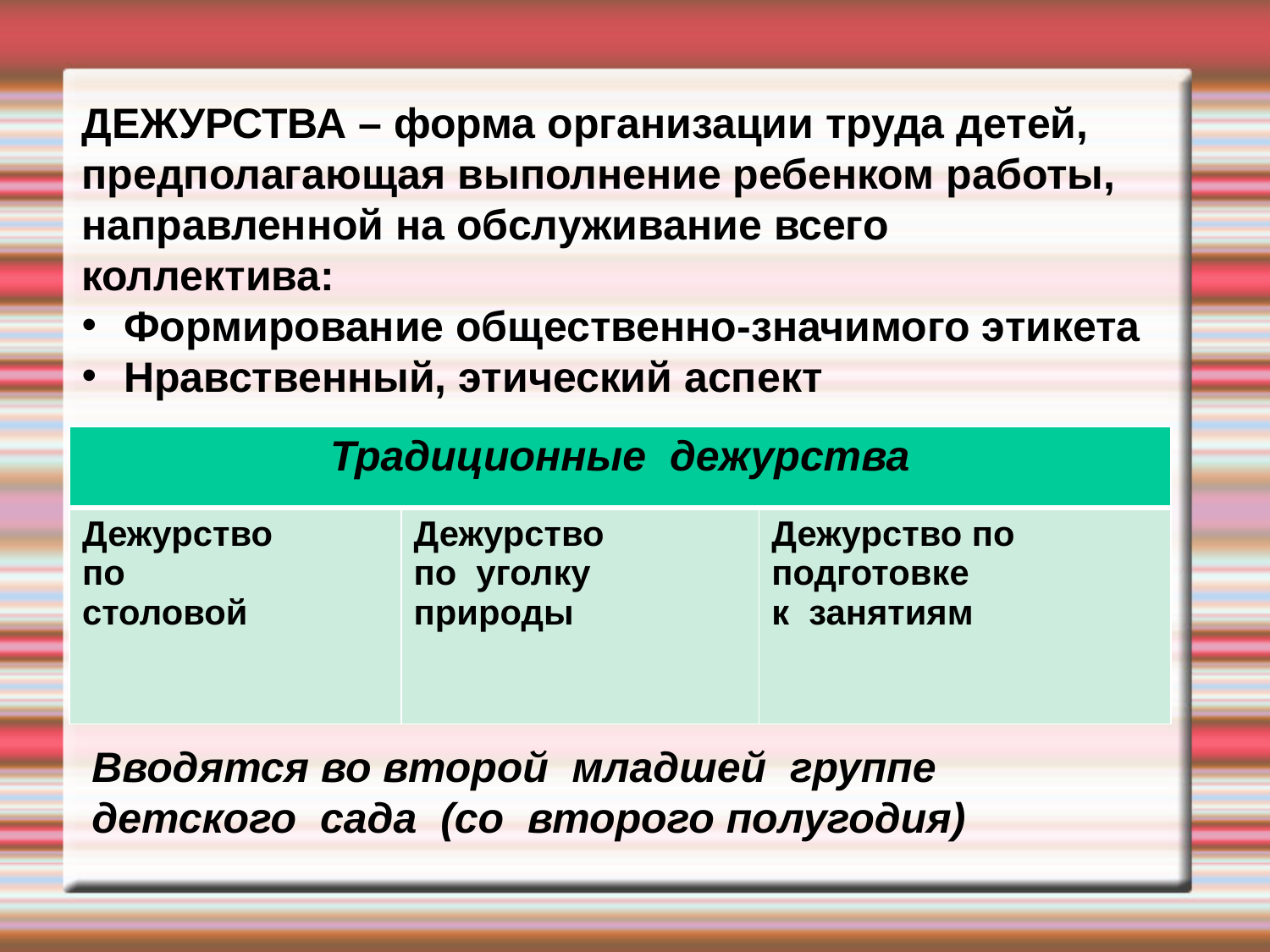

ДЕЖУРСТВА – форма организации труда детей, предполагающая выполнение ребенком работы, направленной на обслуживание всего коллектива:
 Формирование общественно-значимого этикета
 Нравственный, этический аспект

| Традиционные дежурства |  |  |
| --- | --- | --- |
| Дежурство по столовой | Дежурство по уголку природы | Дежурство по подготовке к занятиям |
Вводятся во второй  младшей  группе  детского  сада  (со  второго полугодия)